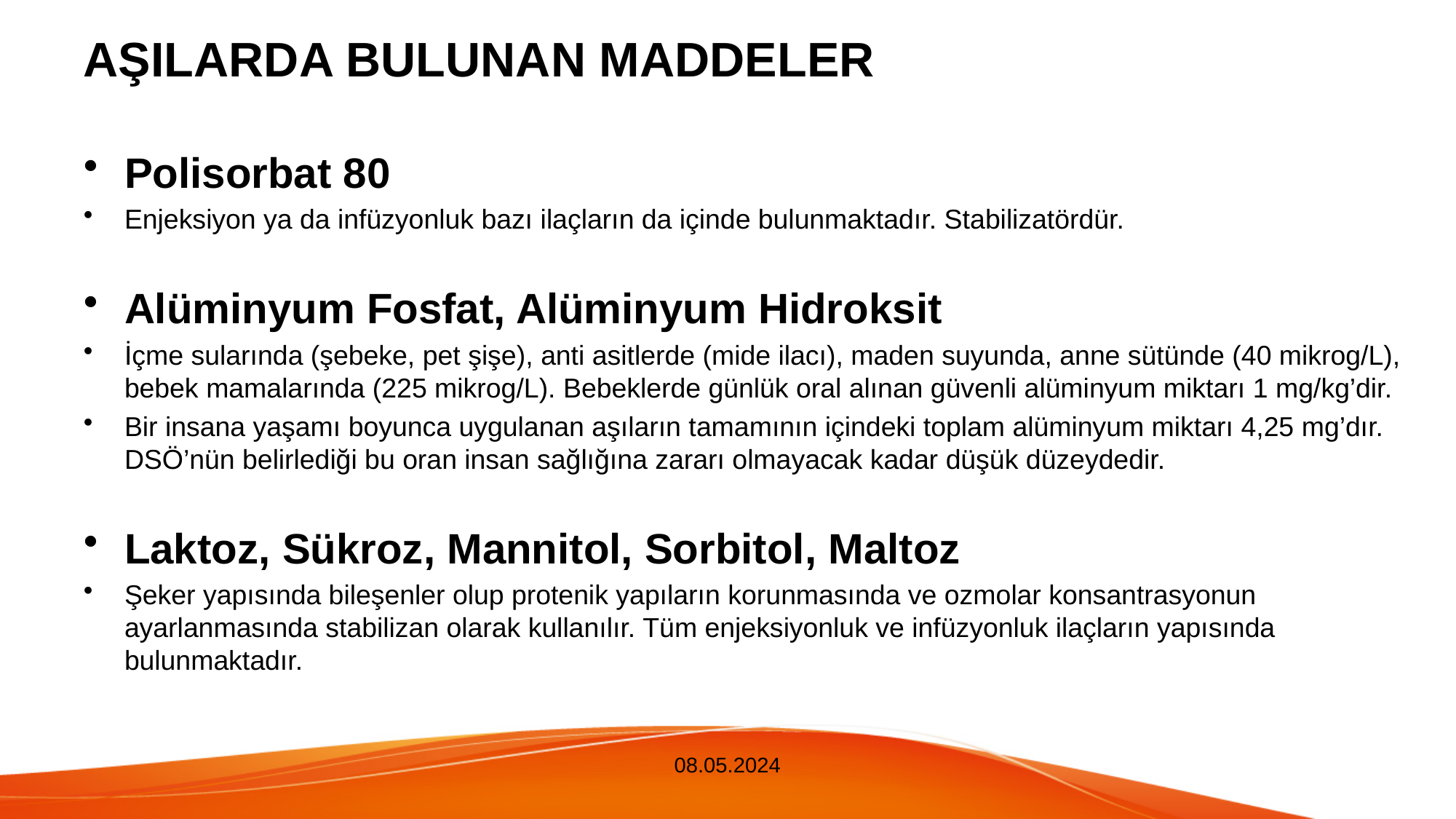

# AŞILARDA BULUNAN MADDELER
Polisorbat 80
Enjeksiyon ya da infüzyonluk bazı ilaçların da içinde bulunmaktadır. Stabilizatördür.

Alüminyum Fosfat, Alüminyum Hidroksit
İçme sularında (şebeke, pet şişe), anti asitlerde (mide ilacı), maden suyunda, anne sütünde (40 mikrog/L), bebek mamalarında (225 mikrog/L). Bebeklerde günlük oral alınan güvenli alüminyum miktarı 1 mg/kg’dir.
Bir insana yaşamı boyunca uygulanan aşıların tamamının içindeki toplam alüminyum miktarı 4,25 mg’dır. DSÖ’nün belirlediği bu oran insan sağlığına zararı olmayacak kadar düşük düzeydedir.

Laktoz, Sükroz, Mannitol, Sorbitol, Maltoz
Şeker yapısında bileşenler olup protenik yapıların korunmasında ve ozmolar konsantrasyonun ayarlanmasında stabilizan olarak kullanılır. Tüm enjeksiyonluk ve infüzyonluk ilaçların yapısında bulunmaktadır.
08.05.2024